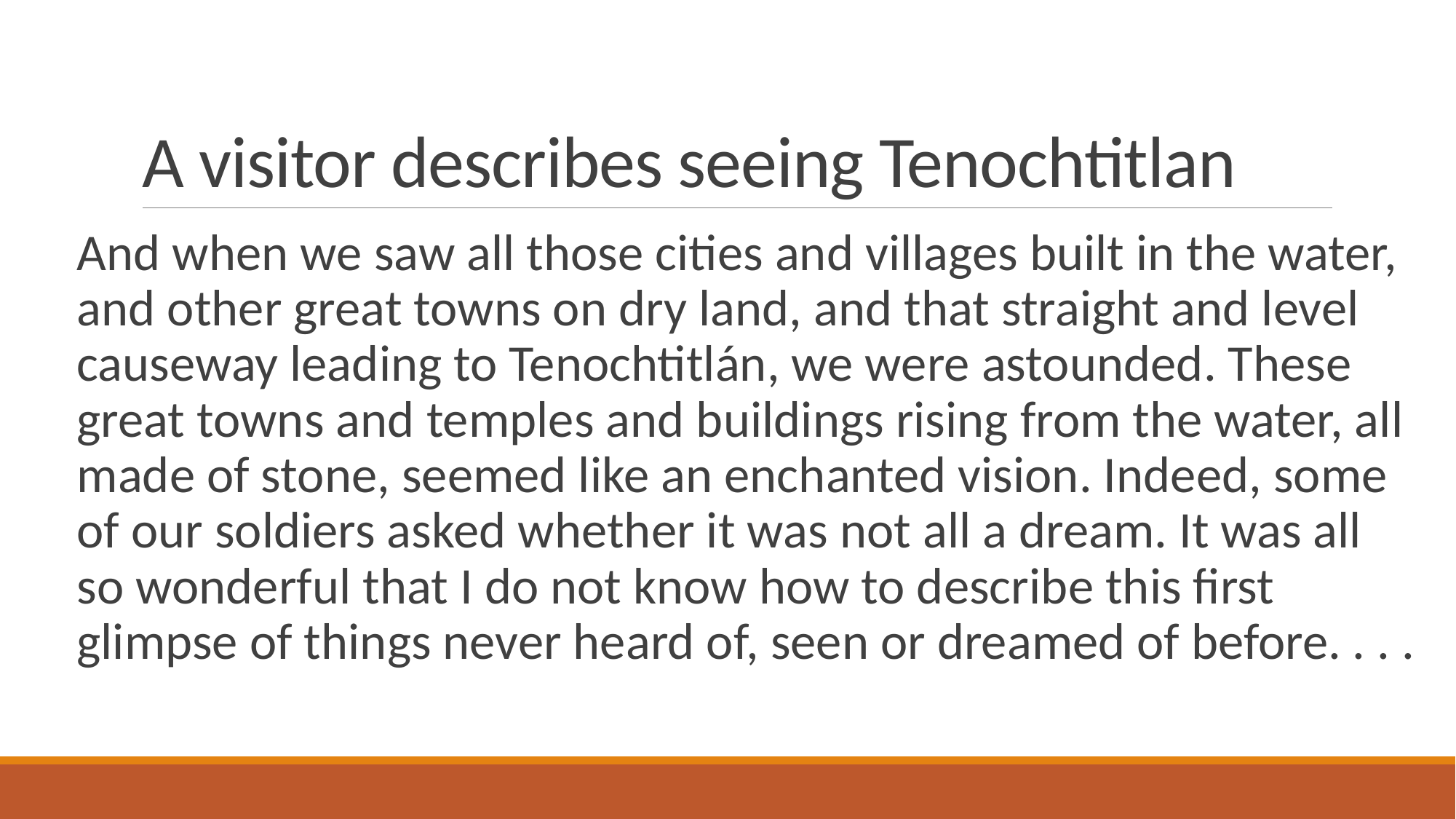

# A visitor describes seeing Tenochtitlan
And when we saw all those cities and villages built in the water, and other great towns on dry land, and that straight and level causeway leading to Tenochtitlán, we were astounded. These great towns and temples and buildings rising from the water, all made of stone, seemed like an enchanted vision. Indeed, some of our soldiers asked whether it was not all a dream. It was all so wonderful that I do not know how to describe this first glimpse of things never heard of, seen or dreamed of before. . . .